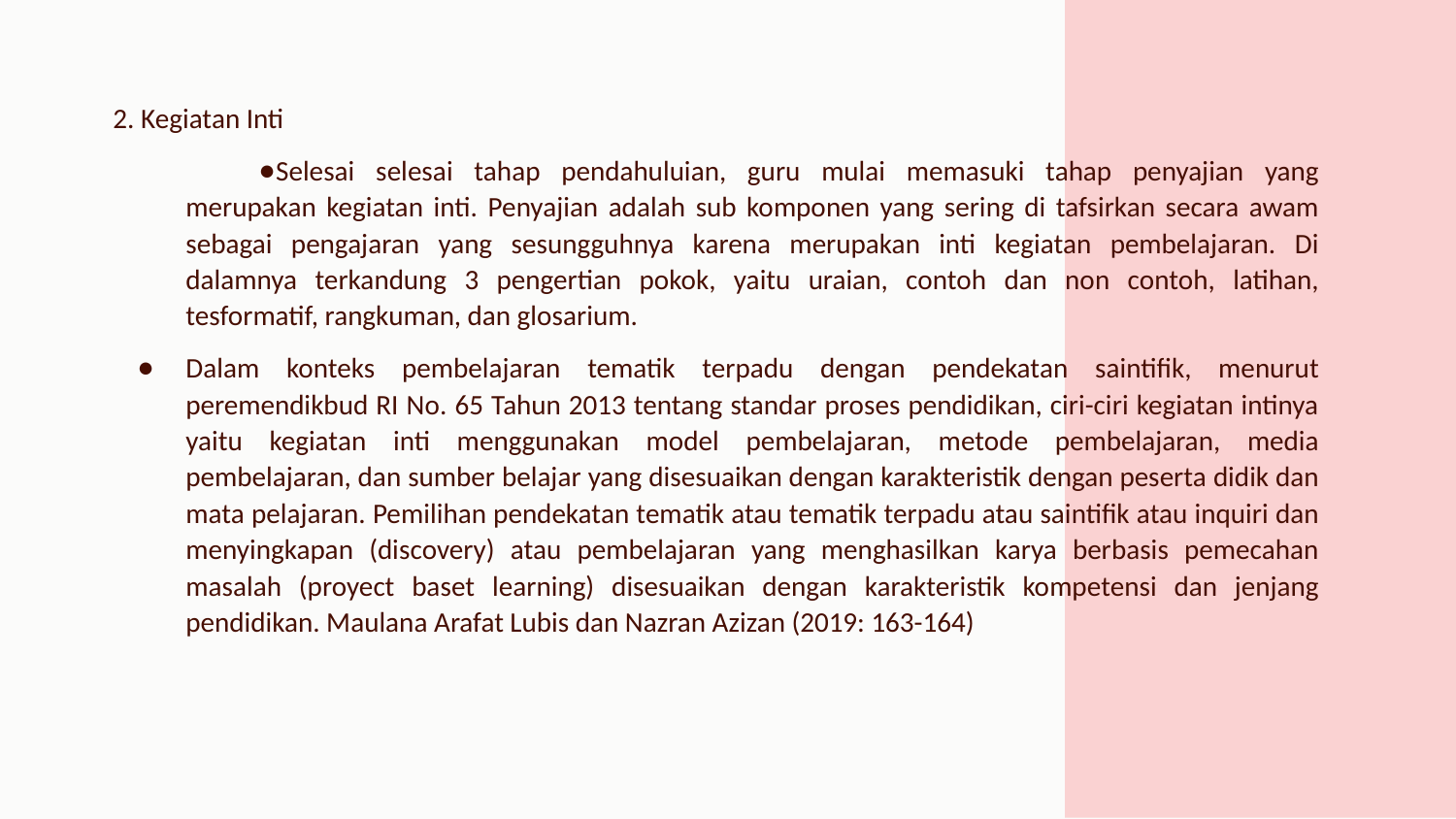

2. Kegiatan Inti
Selesai selesai tahap pendahuluian, guru mulai memasuki tahap penyajian yang merupakan kegiatan inti. Penyajian adalah sub komponen yang sering di tafsirkan secara awam sebagai pengajaran yang sesungguhnya karena merupakan inti kegiatan pembelajaran. Di dalamnya terkandung 3 pengertian pokok, yaitu uraian, contoh dan non contoh, latihan, tesformatif, rangkuman, dan glosarium.
Dalam konteks pembelajaran tematik terpadu dengan pendekatan saintifik, menurut peremendikbud RI No. 65 Tahun 2013 tentang standar proses pendidikan, ciri-ciri kegiatan intinya yaitu kegiatan inti menggunakan model pembelajaran, metode pembelajaran, media pembelajaran, dan sumber belajar yang disesuaikan dengan karakteristik dengan peserta didik dan mata pelajaran. Pemilihan pendekatan tematik atau tematik terpadu atau saintifik atau inquiri dan menyingkapan (discovery) atau pembelajaran yang menghasilkan karya berbasis pemecahan masalah (proyect baset learning) disesuaikan dengan karakteristik kompetensi dan jenjang pendidikan. Maulana Arafat Lubis dan Nazran Azizan (2019: 163-164)

#